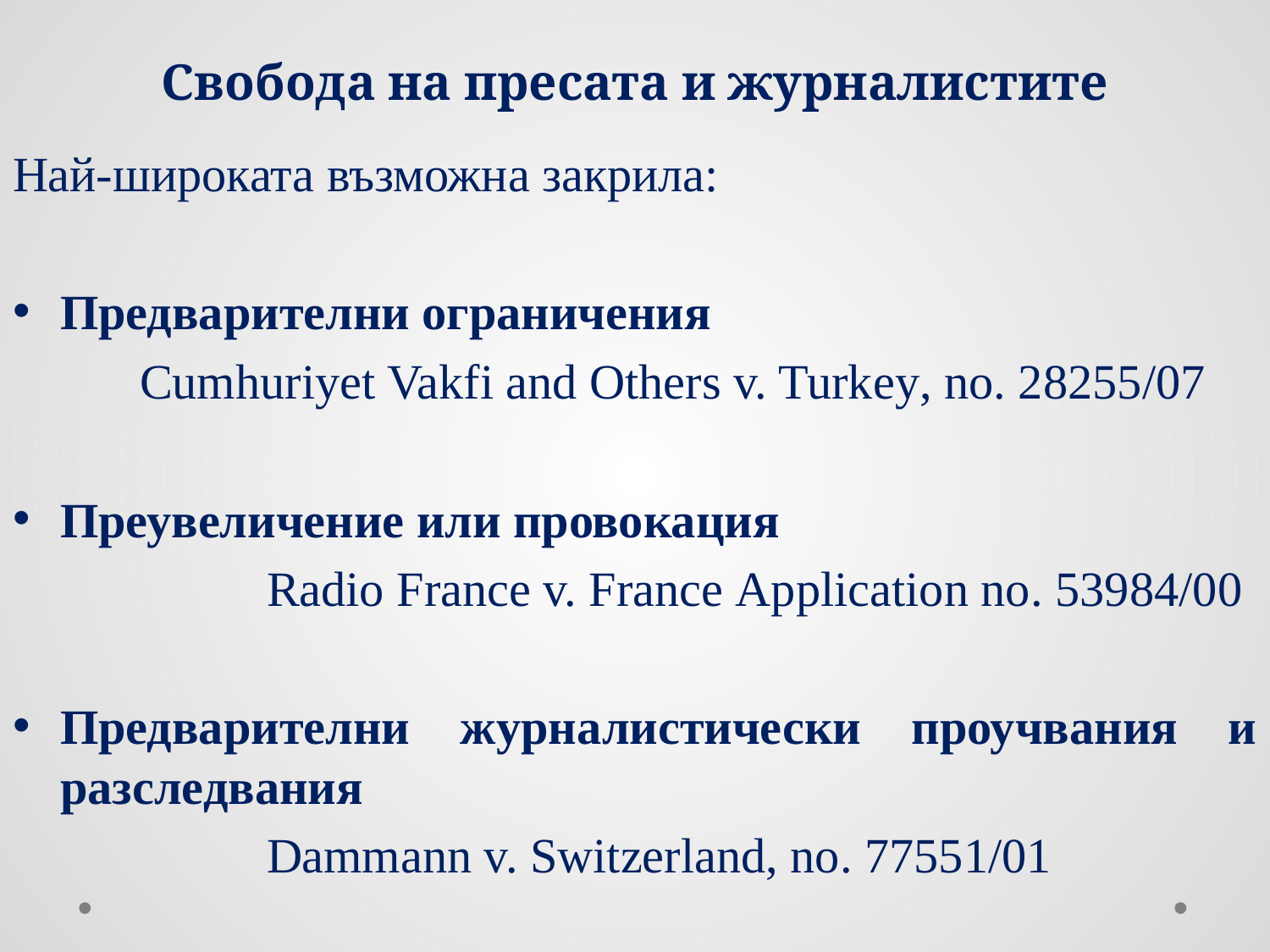

# Свобода на пресата и журналистите
Най-широката възможна закрила:

Предварителни ограничения
	Cumhuriyet Vakfi and Others v. Turkey, no. 28255/07

Преувеличение или провокация
		Radio France v. France Application no. 53984/00

Предварителни журналистически проучвания и разследвания
 		Dammann v. Switzerland, no. 77551/01